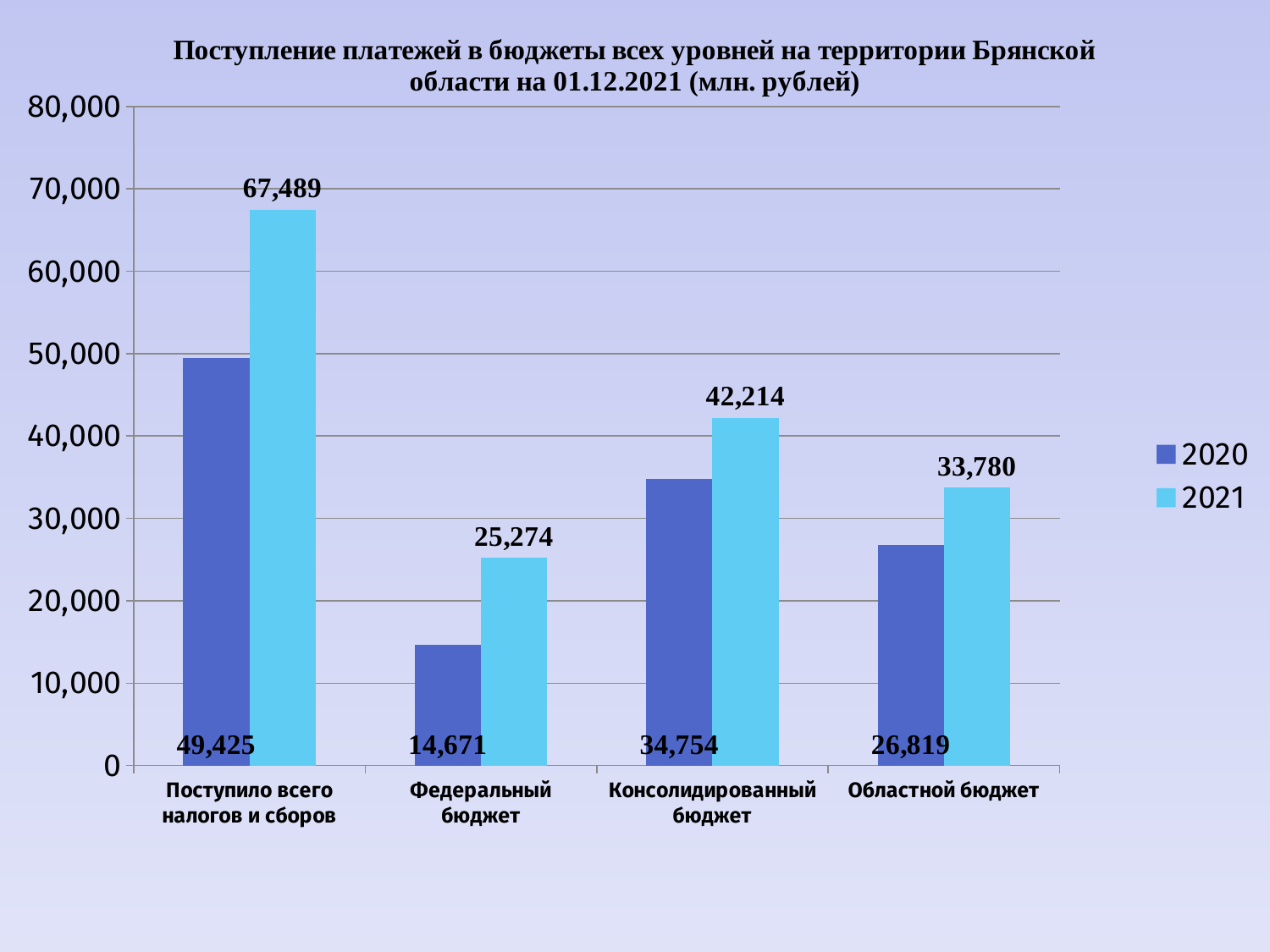

### Chart: Поступление платежей в бюджеты всех уровней на территории Брянской области на 01.12.2021 (млн. рублей)

| Category | 2020 | 2021 |
|---|---|---|
| Поступило всего налогов и сборов | 49424.861 | 67488.789 |
| Федеральный бюджет | 14670.816 | 25274.403 |
| Консолидированный бюджет | 34754.045 | 42214.386 |
| Областной бюджет | 26819.437 | 33779.749 |